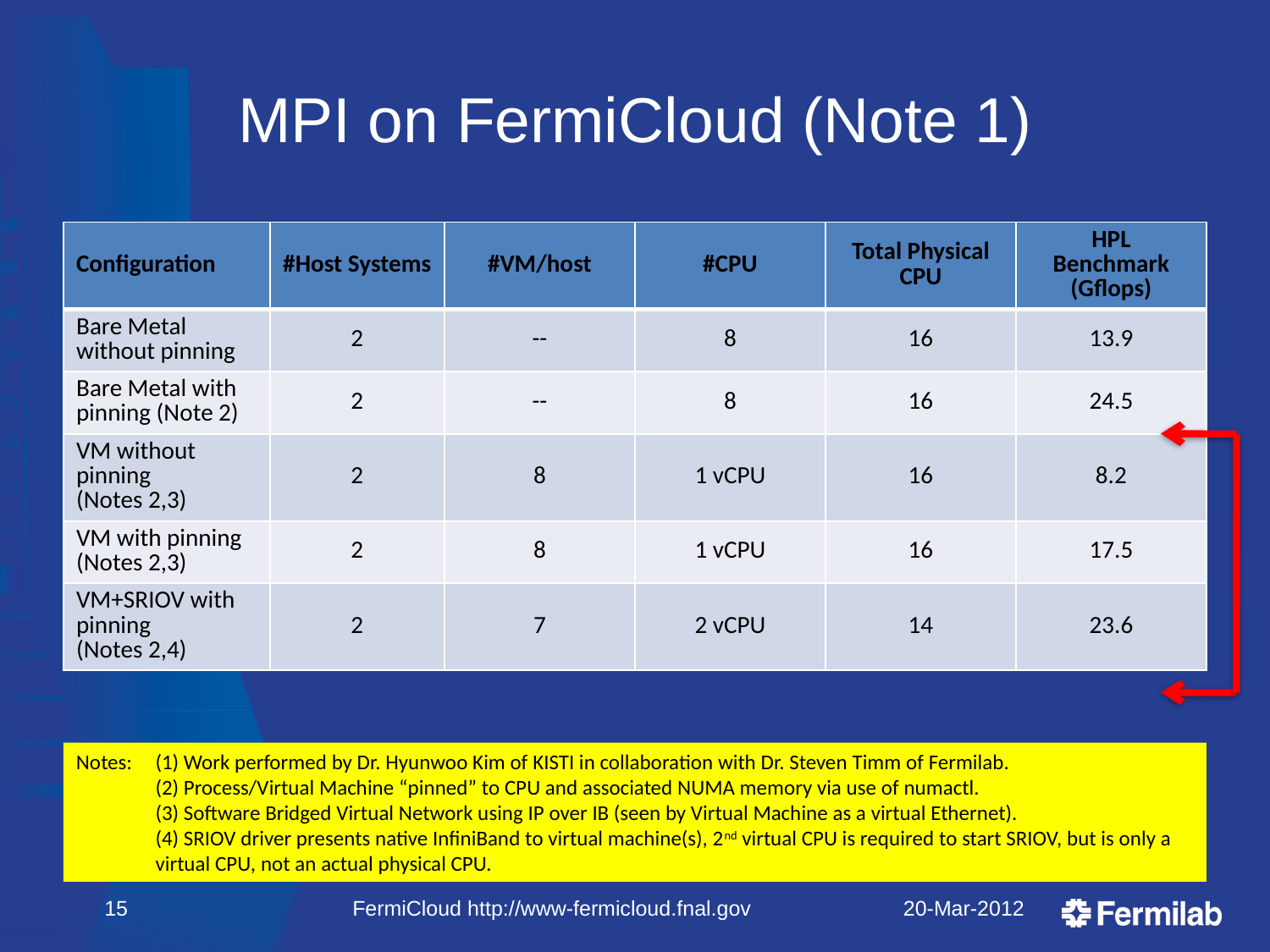

# MPI on FermiCloud (Note 1)
| Configuration | #Host Systems | #VM/host | #CPU | Total Physical CPU | HPL Benchmark (Gflops) |
| --- | --- | --- | --- | --- | --- |
| Bare Metal without pinning | 2 | -- | 8 | 16 | 13.9 |
| Bare Metal with pinning (Note 2) | 2 | -- | 8 | 16 | 24.5 |
| VM without pinning (Notes 2,3) | 2 | 8 | 1 vCPU | 16 | 8.2 |
| VM with pinning (Notes 2,3) | 2 | 8 | 1 vCPU | 16 | 17.5 |
| VM+SRIOV with pinning (Notes 2,4) | 2 | 7 | 2 vCPU | 14 | 23.6 |
Notes:	(1) Work performed by Dr. Hyunwoo Kim of KISTI in collaboration with Dr. Steven Timm of Fermilab.
	(2) Process/Virtual Machine “pinned” to CPU and associated NUMA memory via use of numactl.
	(3) Software Bridged Virtual Network using IP over IB (seen by Virtual Machine as a virtual Ethernet).
	(4) SRIOV driver presents native InfiniBand to virtual machine(s), 2nd virtual CPU is required to start SRIOV, but is only a virtual CPU, not an actual physical CPU.
15
FermiCloud http://www-fermicloud.fnal.gov
20-Mar-2012